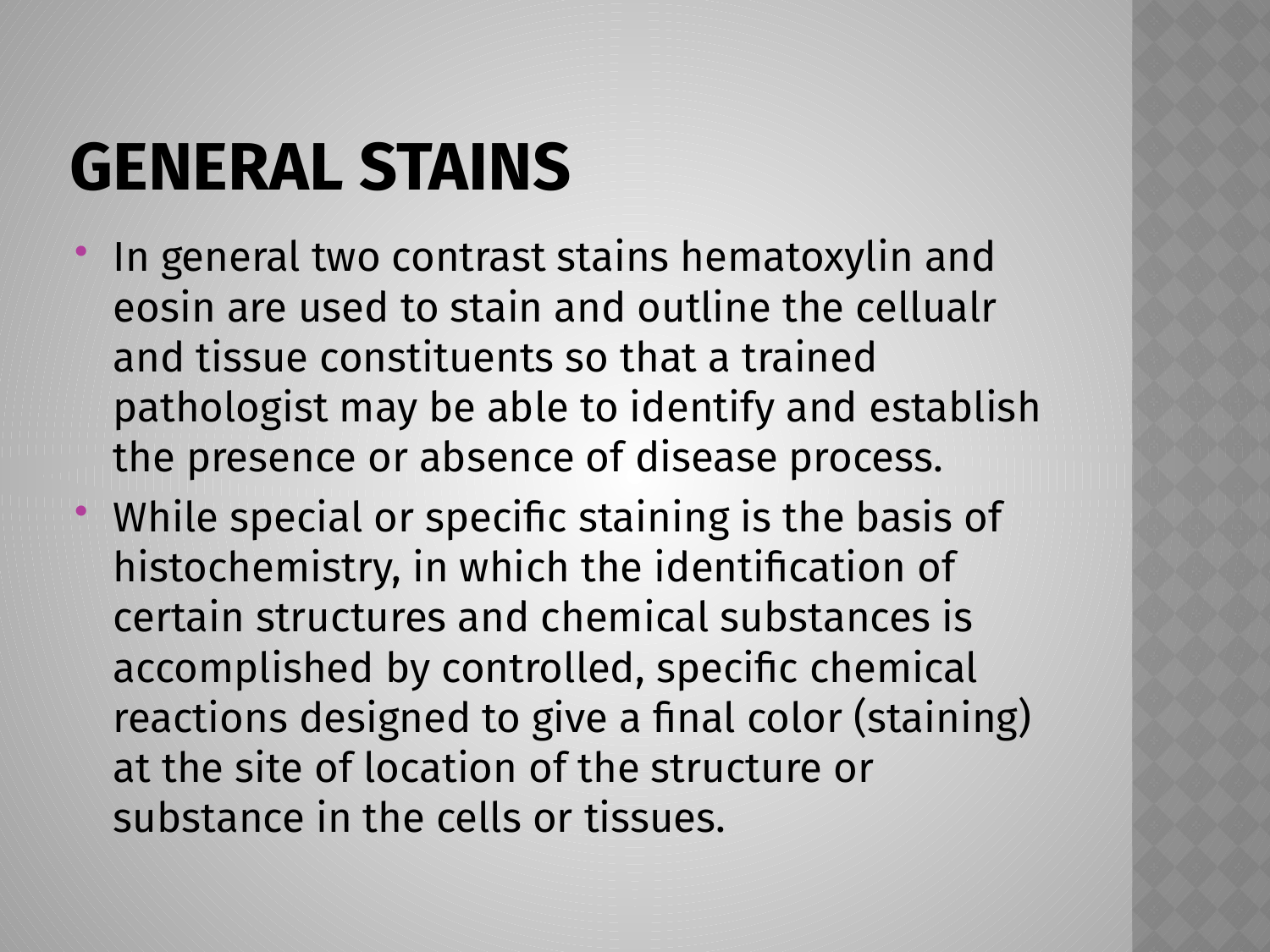

# General Stains
In general two contrast stains hematoxylin and eosin are used to stain and outline the cellualr and tissue constituents so that a trained pathologist may be able to identify and establish the presence or absence of disease process.
While special or specific staining is the basis of histochemistry, in which the identification of certain structures and chemical substances is accomplished by controlled, specific chemical reactions designed to give a final color (staining) at the site of location of the structure or substance in the cells or tissues.